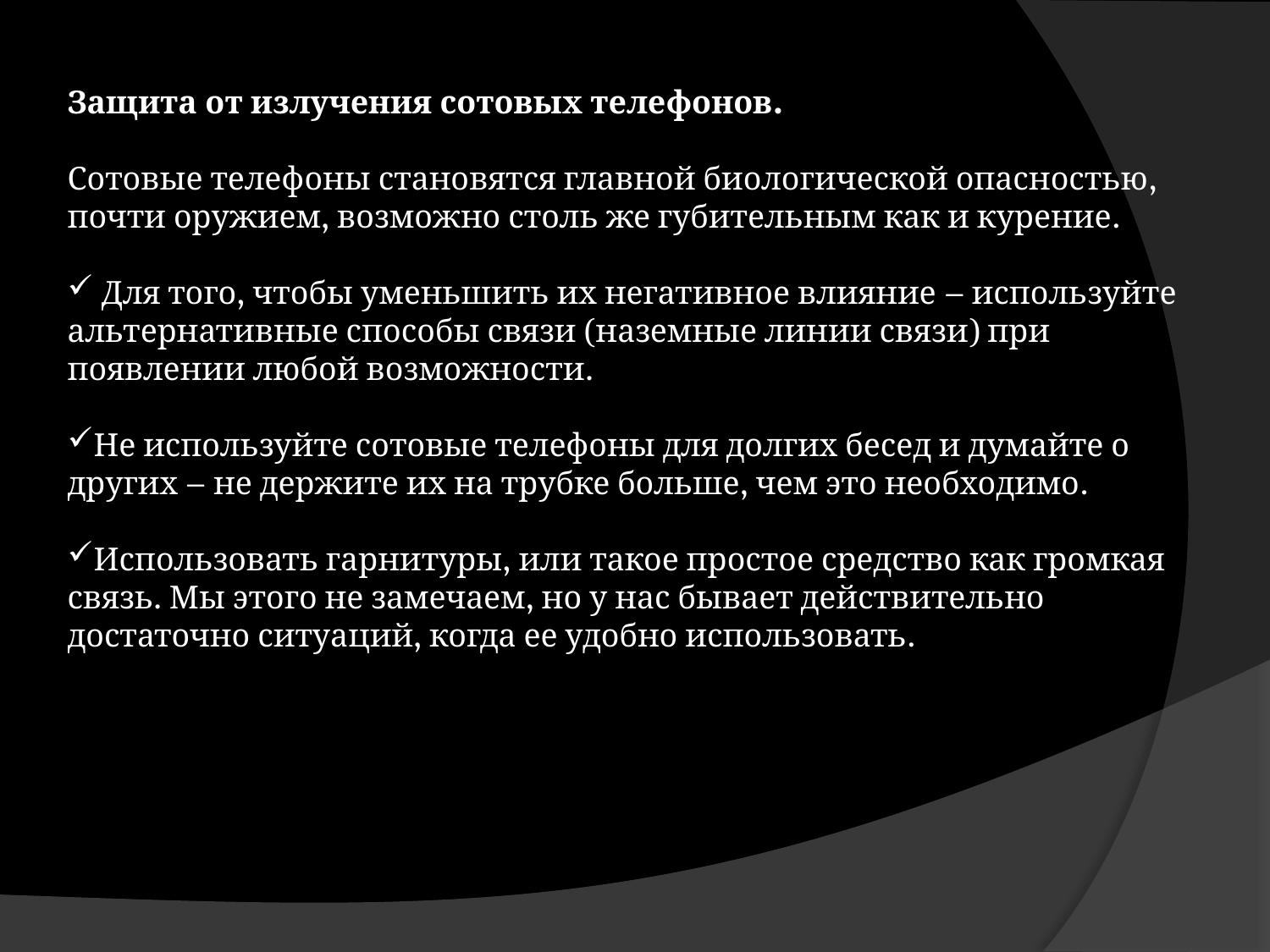

Защита от излучения сотовых телефонов.

Сотовые телефоны становятся главной биологической опасностью, почти оружием, возможно столь же губительным как и курение.

 Для того, чтобы уменьшить их негативное влияние – используйте альтернативные способы связи (наземные линии связи) при появлении любой возможности.

Не используйте сотовые телефоны для долгих бесед и думайте о других – не держите их на трубке больше, чем это необходимо.

Использовать гарнитуры, или такое простое средство как громкая связь. Мы этого не замечаем, но у нас бывает действительно достаточно ситуаций, когда ее удобно использовать.